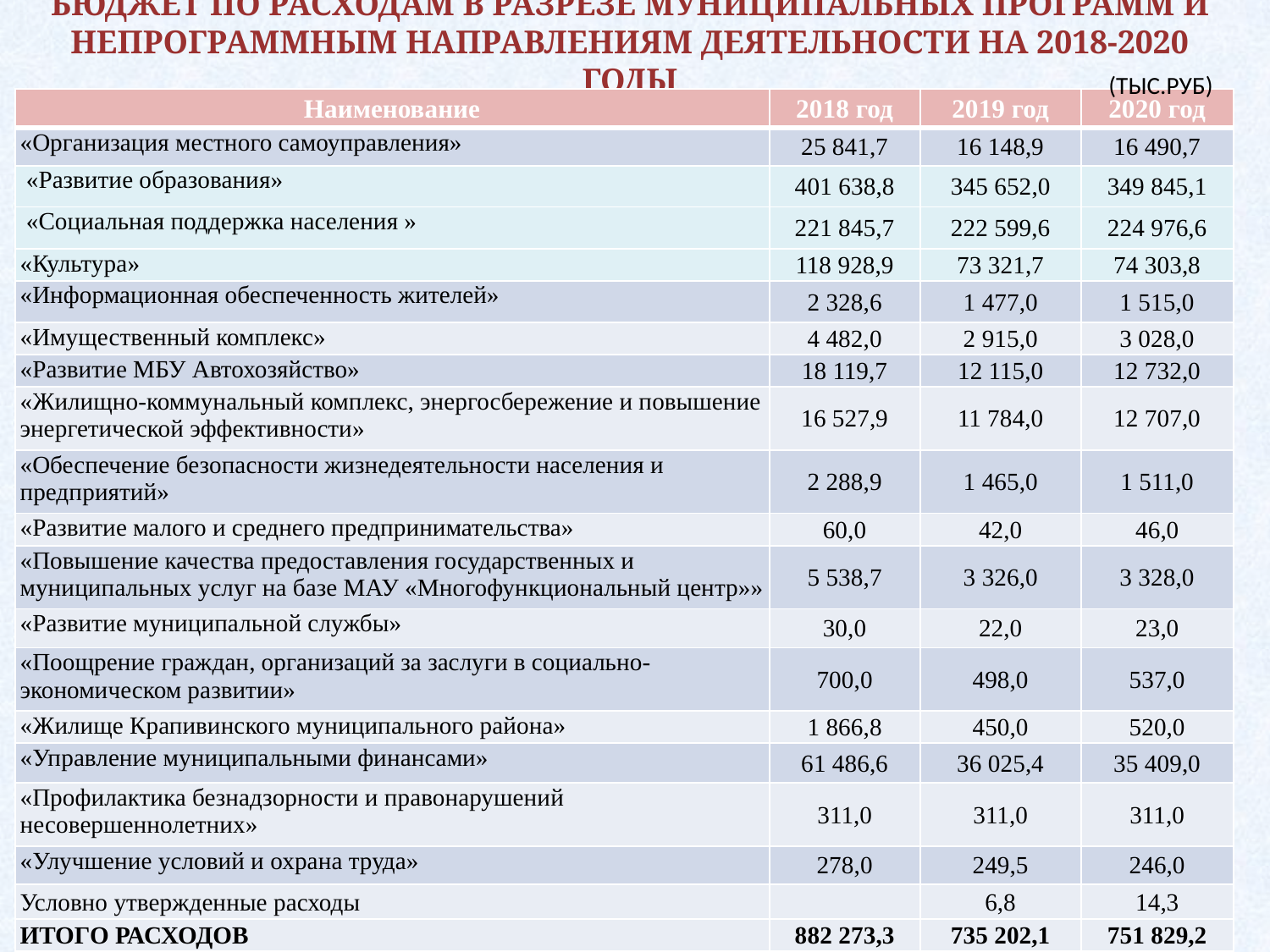

# БЮДЖЕТ ПО РАСХОДАМ В РАЗРЕЗЕ МУНИЦИПАЛЬНЫХ ПРОГРАММ И НЕПРОГРАММНЫМ НАПРАВЛЕНИЯМ ДЕЯТЕЛЬНОСТИ НА 2018-2020 ГОДЫ
(ТЫС.РУБ)
| Наименование | 2018 год | 2019 год | 2020 год |
| --- | --- | --- | --- |
| «Организация местного самоуправления» | 25 841,7 | 16 148,9 | 16 490,7 |
| «Развитие образования» | 401 638,8 | 345 652,0 | 349 845,1 |
| «Социальная поддержка населения » | 221 845,7 | 222 599,6 | 224 976,6 |
| «Культура» | 118 928,9 | 73 321,7 | 74 303,8 |
| «Информационная обеспеченность жителей» | 2 328,6 | 1 477,0 | 1 515,0 |
| «Имущественный комплекс» | 4 482,0 | 2 915,0 | 3 028,0 |
| «Развитие МБУ Автохозяйство» | 18 119,7 | 12 115,0 | 12 732,0 |
| «Жилищно-коммунальный комплекс, энергосбережение и повышение энергетической эффективности» | 16 527,9 | 11 784,0 | 12 707,0 |
| «Обеспечение безопасности жизнедеятельности населения и предприятий» | 2 288,9 | 1 465,0 | 1 511,0 |
| «Развитие малого и среднего предпринимательства» | 60,0 | 42,0 | 46,0 |
| «Повышение качества предоставления государственных и муниципальных услуг на базе МАУ «Многофункциональный центр»» | 5 538,7 | 3 326,0 | 3 328,0 |
| «Развитие муниципальной службы» | 30,0 | 22,0 | 23,0 |
| «Поощрение граждан, организаций за заслуги в социально-экономическом развитии» | 700,0 | 498,0 | 537,0 |
| «Жилище Крапивинского муниципального района» | 1 866,8 | 450,0 | 520,0 |
| «Управление муниципальными финансами» | 61 486,6 | 36 025,4 | 35 409,0 |
| «Профилактика безнадзорности и правонарушений несовершеннолетних» | 311,0 | 311,0 | 311,0 |
| «Улучшение условий и охрана труда» | 278,0 | 249,5 | 246,0 |
| Условно утвержденные расходы |  | 6,8 | 14,3 |
| ИТОГО РАСХОДОВ | 882 273,3 | 735 202,1 | 751 829,2 |